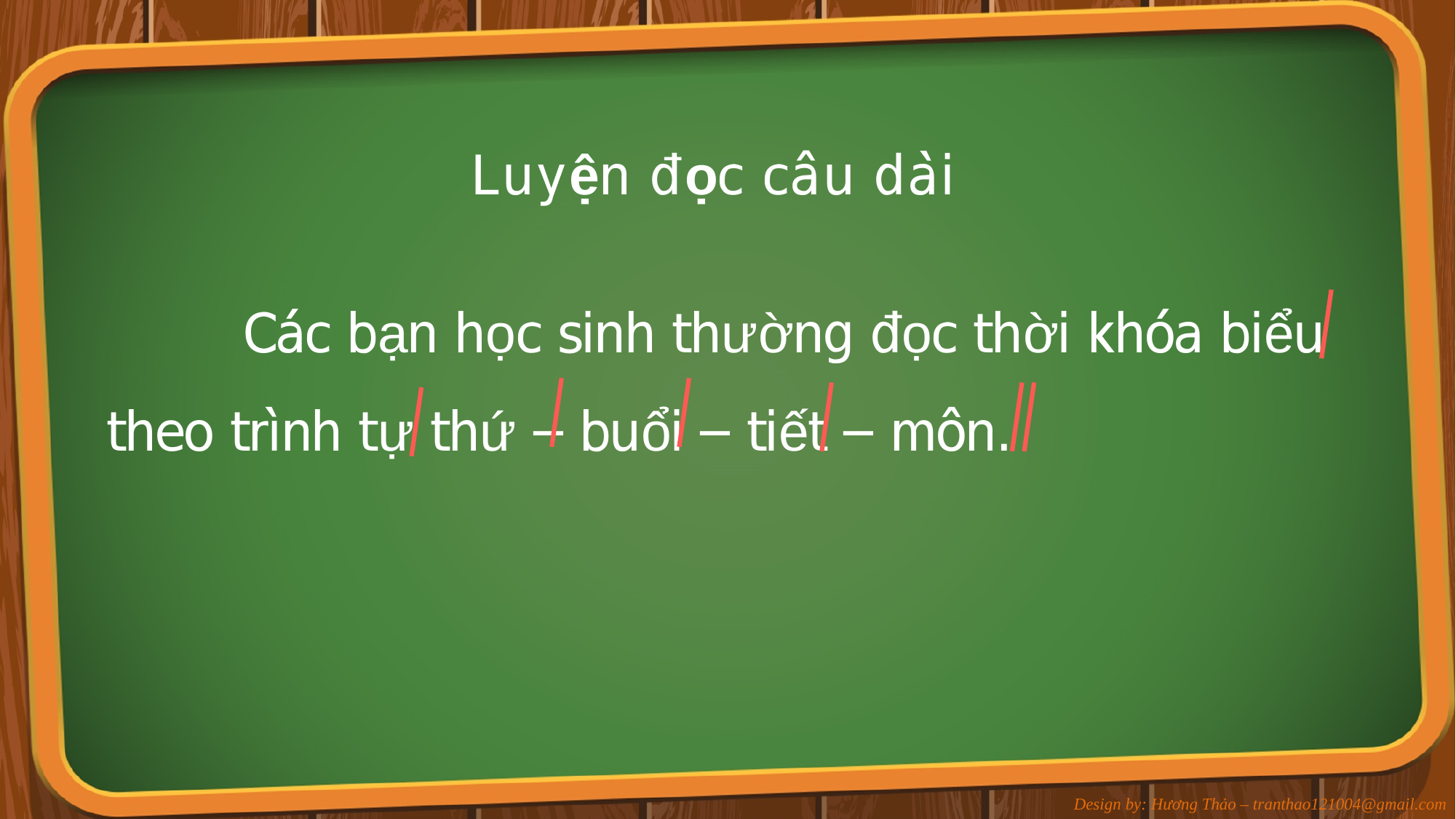

Luyện đọc câu dài
        Các bạn học sinh thường đọc thời khóa biểu
theo trình tự thứ – buổi – tiết – môn.